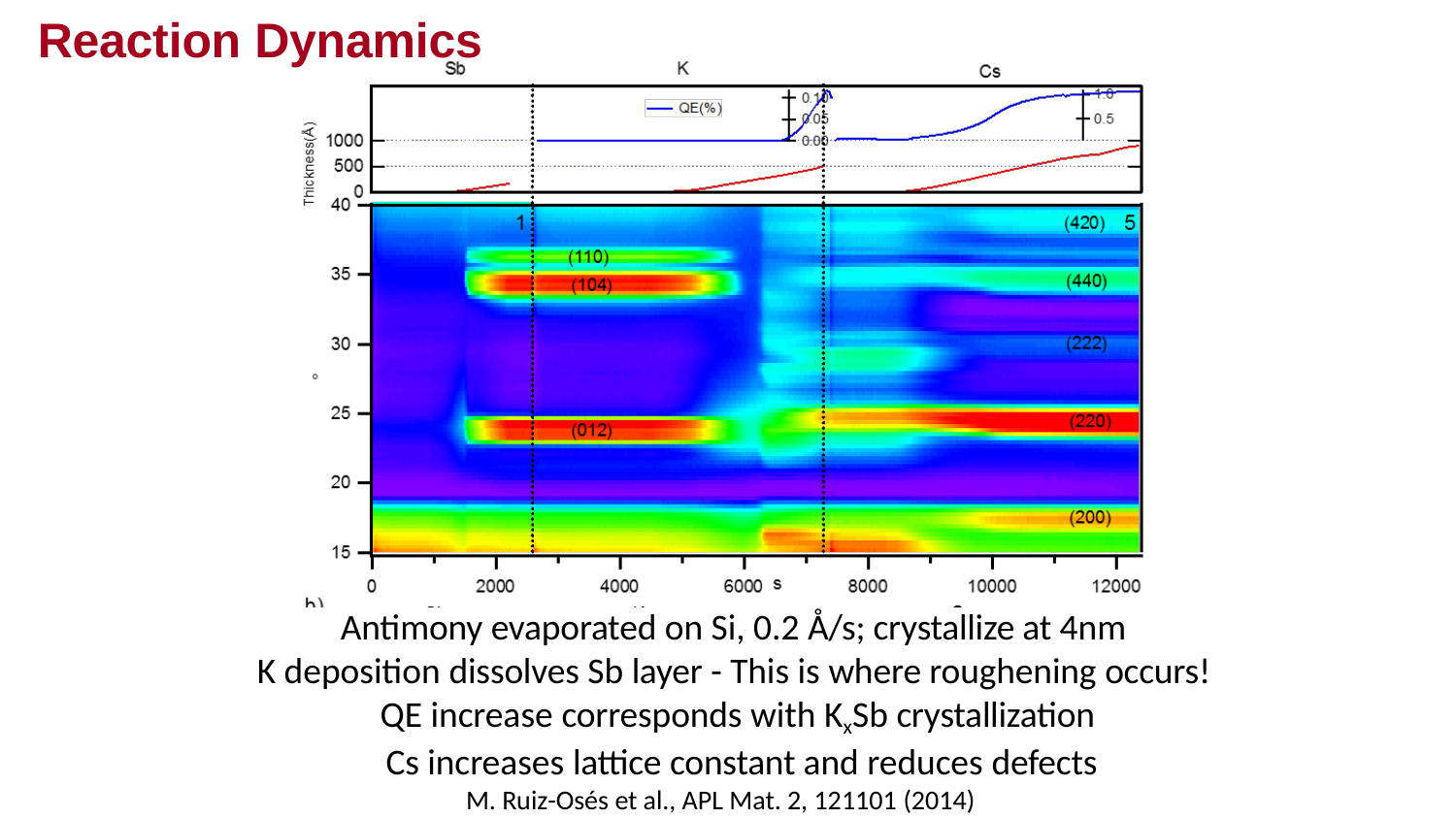

Reaction Dynamics

Antimony evaporated on Si, 0.2 Å/s; crystallize at 4nm
K deposition dissolves Sb layer - This is where roughening occurs!
QE increase corresponds with KxSb crystallization  Cs increases lattice constant and reduces defects
M. Ruiz-Osés et al., APL Mat. 2, 121101 (2014)